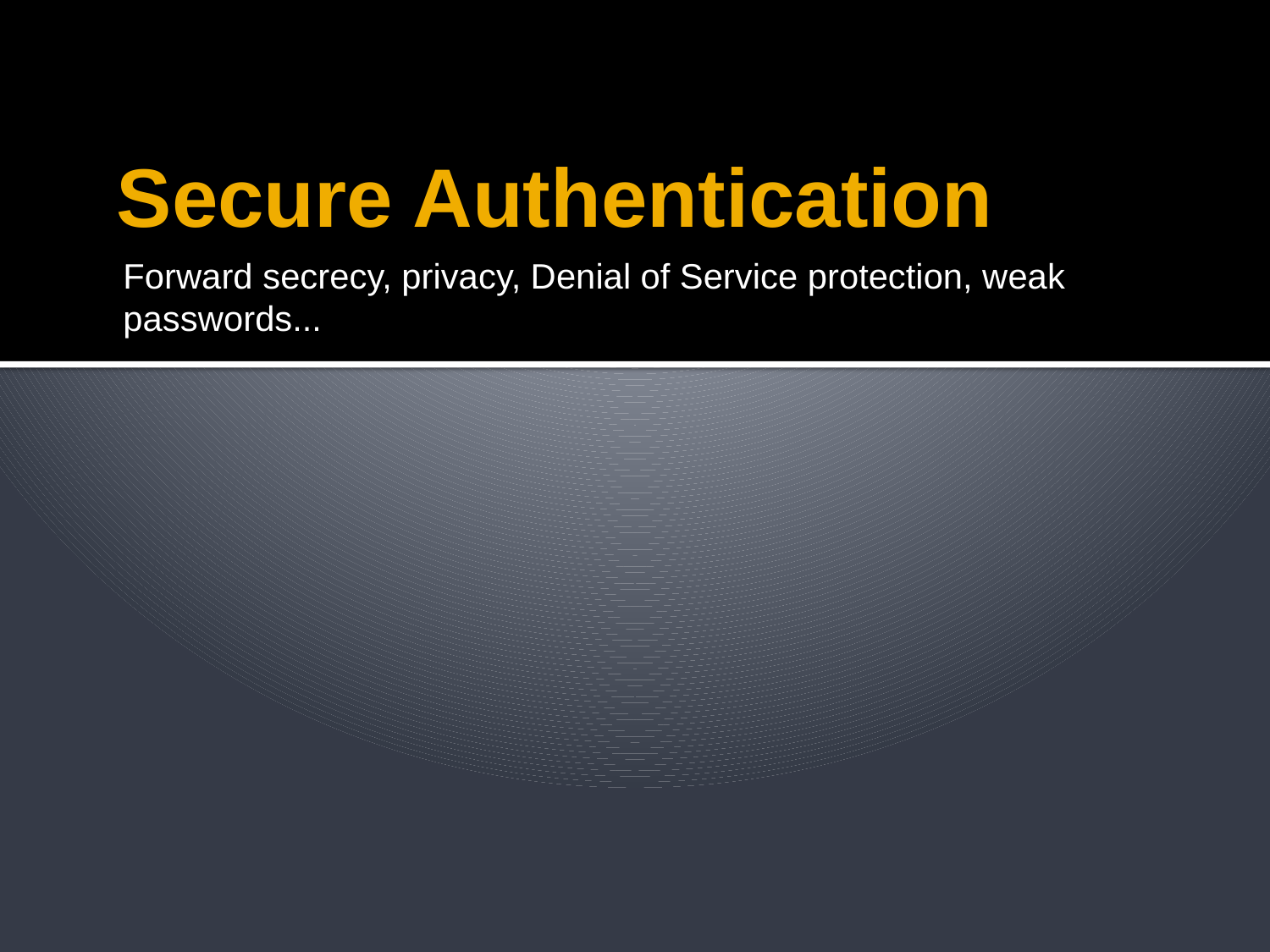

# Secure Authentication
Forward secrecy, privacy, Denial of Service protection, weak passwords...